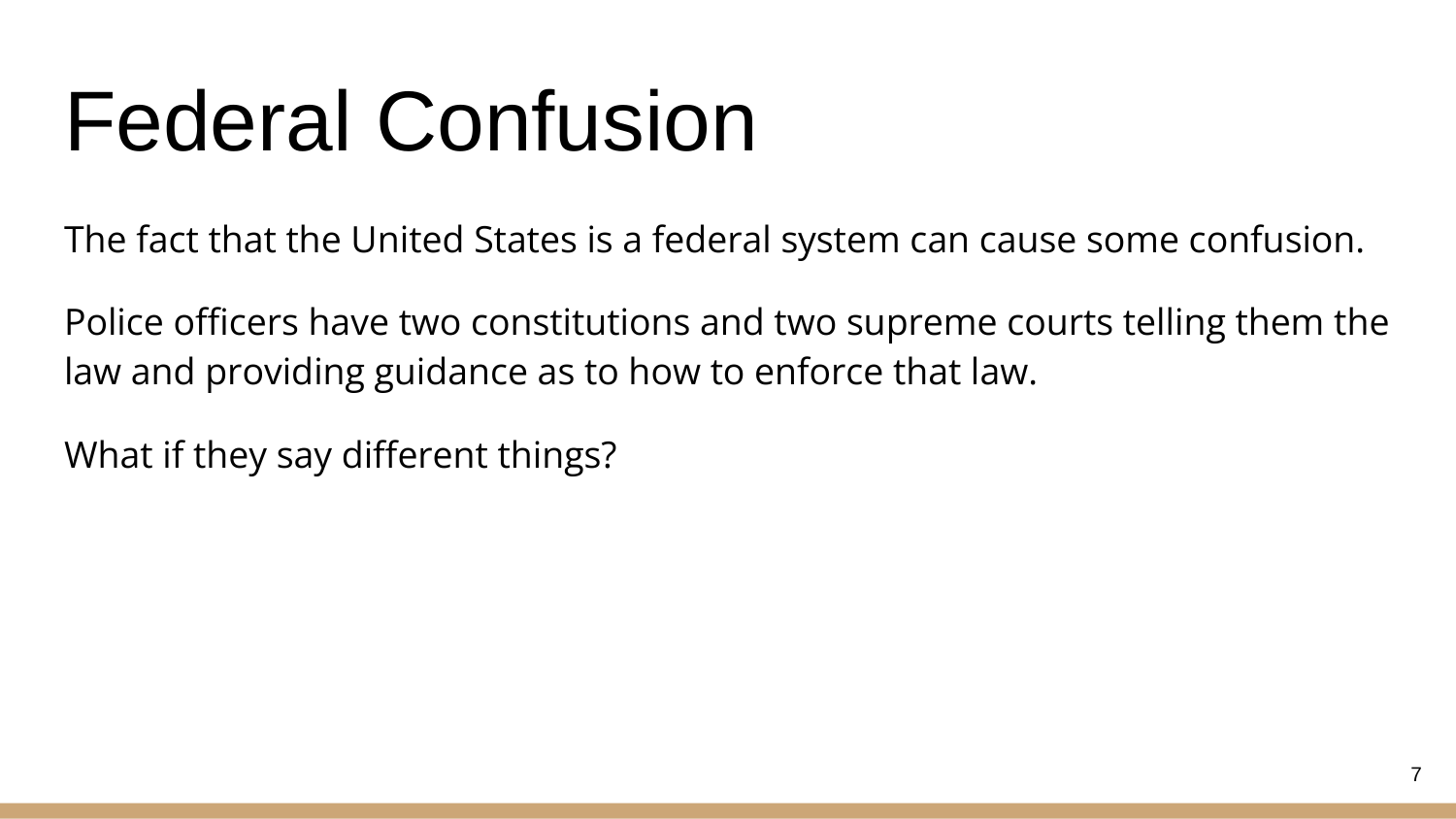

# Federal Confusion
The fact that the United States is a federal system can cause some confusion.
Police officers have two constitutions and two supreme courts telling them the law and providing guidance as to how to enforce that law.
What if they say different things?
7